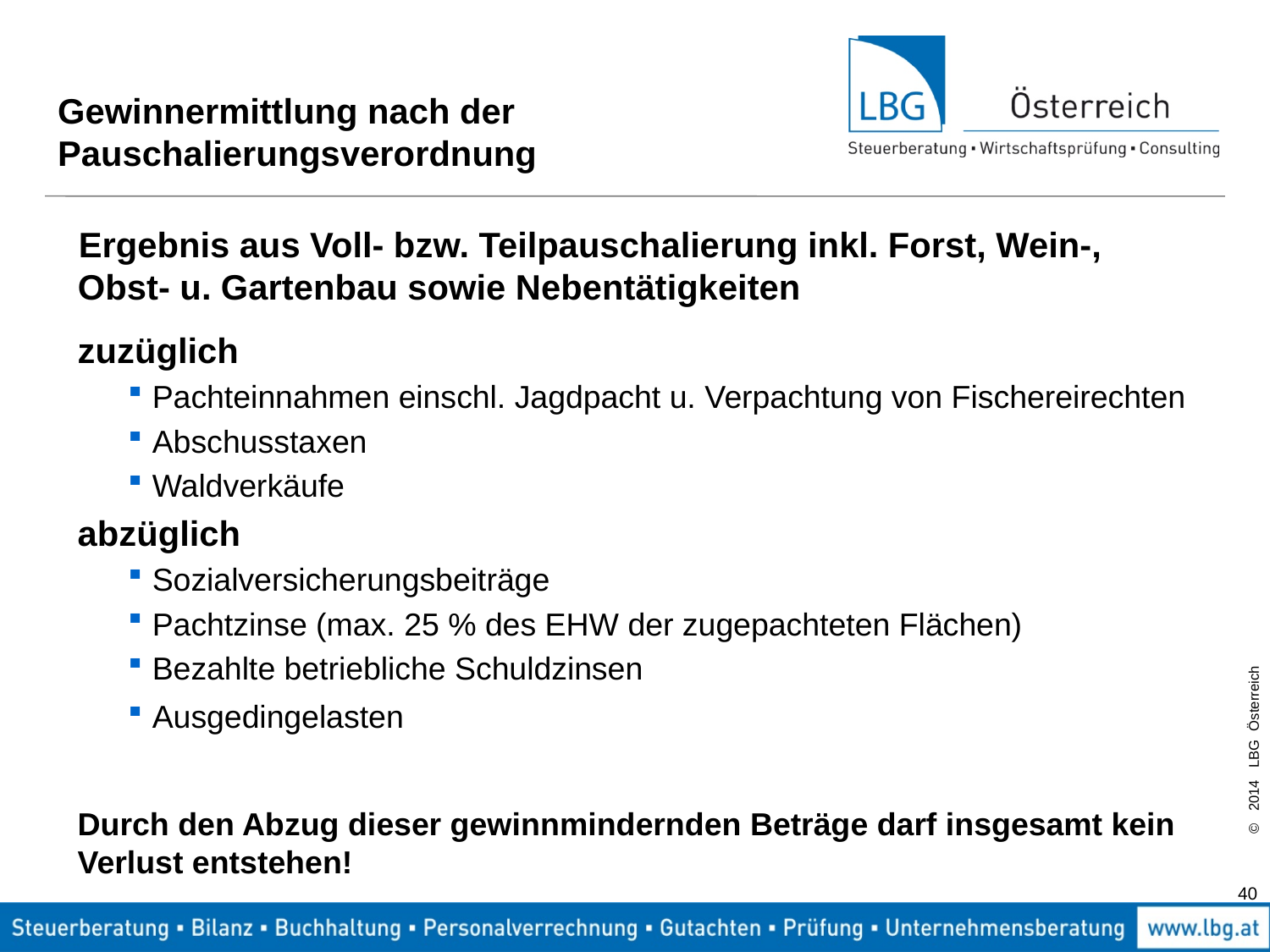

# Gewinnermittlung nach der Pauschalierungsverordnung
Ergebnis aus Voll- bzw. Teilpauschalierung inkl. Forst, Wein-, Obst- u. Gartenbau sowie Nebentätigkeiten

zuzüglich
Pachteinnahmen einschl. Jagdpacht u. Verpachtung von Fischereirechten
Abschusstaxen
Waldverkäufe
abzüglich
Sozialversicherungsbeiträge
Pachtzinse (max. 25 % des EHW der zugepachteten Flächen)
Bezahlte betriebliche Schuldzinsen
Ausgedingelasten

Durch den Abzug dieser gewinnmindernden Beträge darf insgesamt kein Verlust entstehen!
40